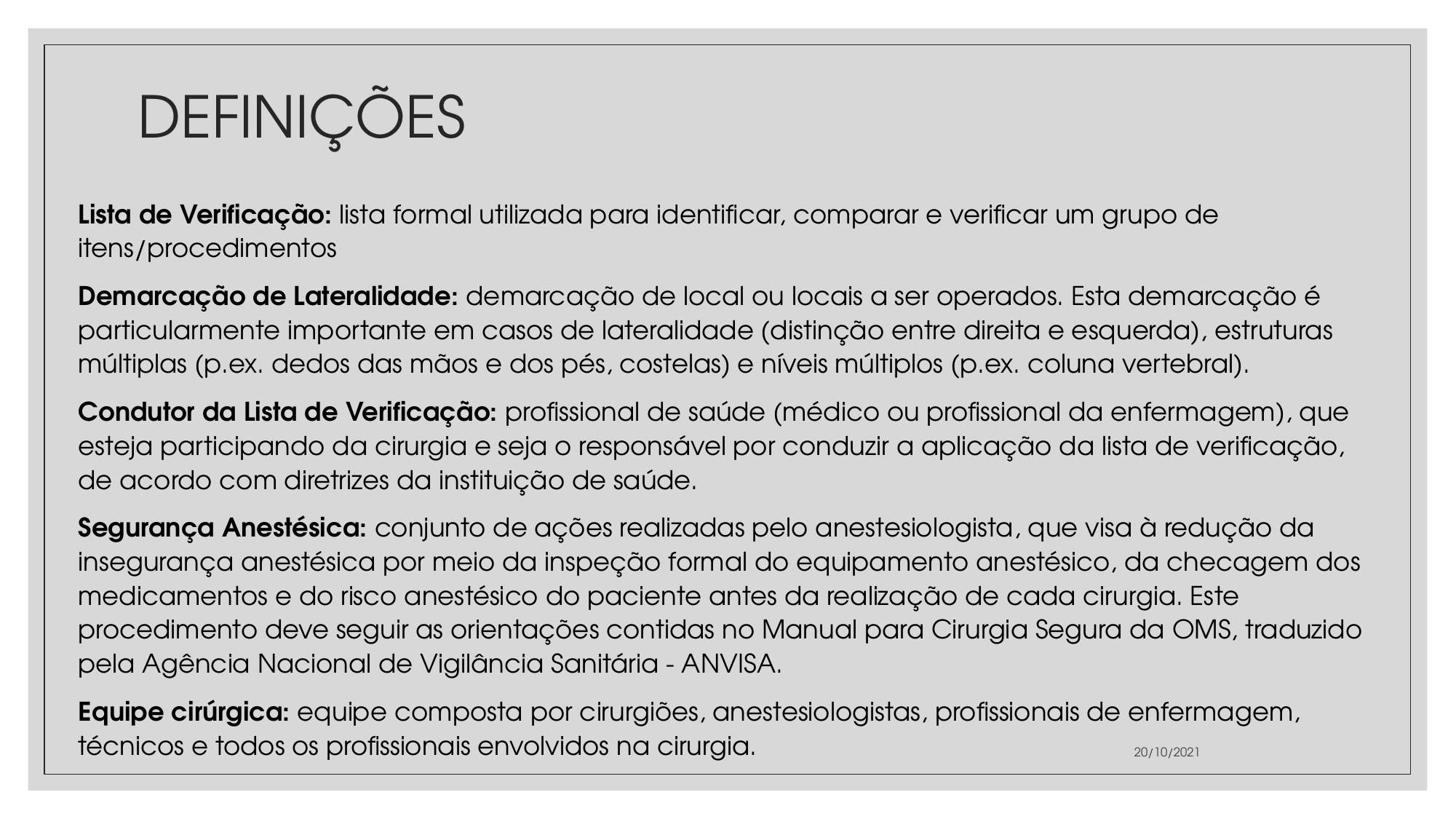

# DEFINIÇÕES
Lista de Verificação: lista formal utilizada para identificar, comparar e verificar um grupo de itens/procedimentos
Demarcação de Lateralidade: demarcação de local ou locais a ser operados. Esta demarcação é particularmente importante em casos de lateralidade (distinção entre direita e esquerda), estruturas múltiplas (p.ex. dedos das mãos e dos pés, costelas) e níveis múltiplos (p.ex. coluna vertebral).
Condutor da Lista de Verificação: profissional de saúde (médico ou profissional da enfermagem), que esteja participando da cirurgia e seja o responsável por conduzir a aplicação da lista de verificação, de acordo com diretrizes da instituição de saúde.
Segurança Anestésica: conjunto de ações realizadas pelo anestesiologista, que visa à redução da insegurança anestésica por meio da inspeção formal do equipamento anestésico, da checagem dos medicamentos e do risco anestésico do paciente antes da realização de cada cirurgia. Este procedimento deve seguir as orientações contidas no Manual para Cirurgia Segura da OMS, traduzido pela Agência Nacional de Vigilância Sanitária - ANVISA.
Equipe cirúrgica: equipe composta por cirurgiões, anestesiologistas, profissionais de enfermagem, técnicos e todos os profissionais envolvidos na cirurgia.
20/10/2021